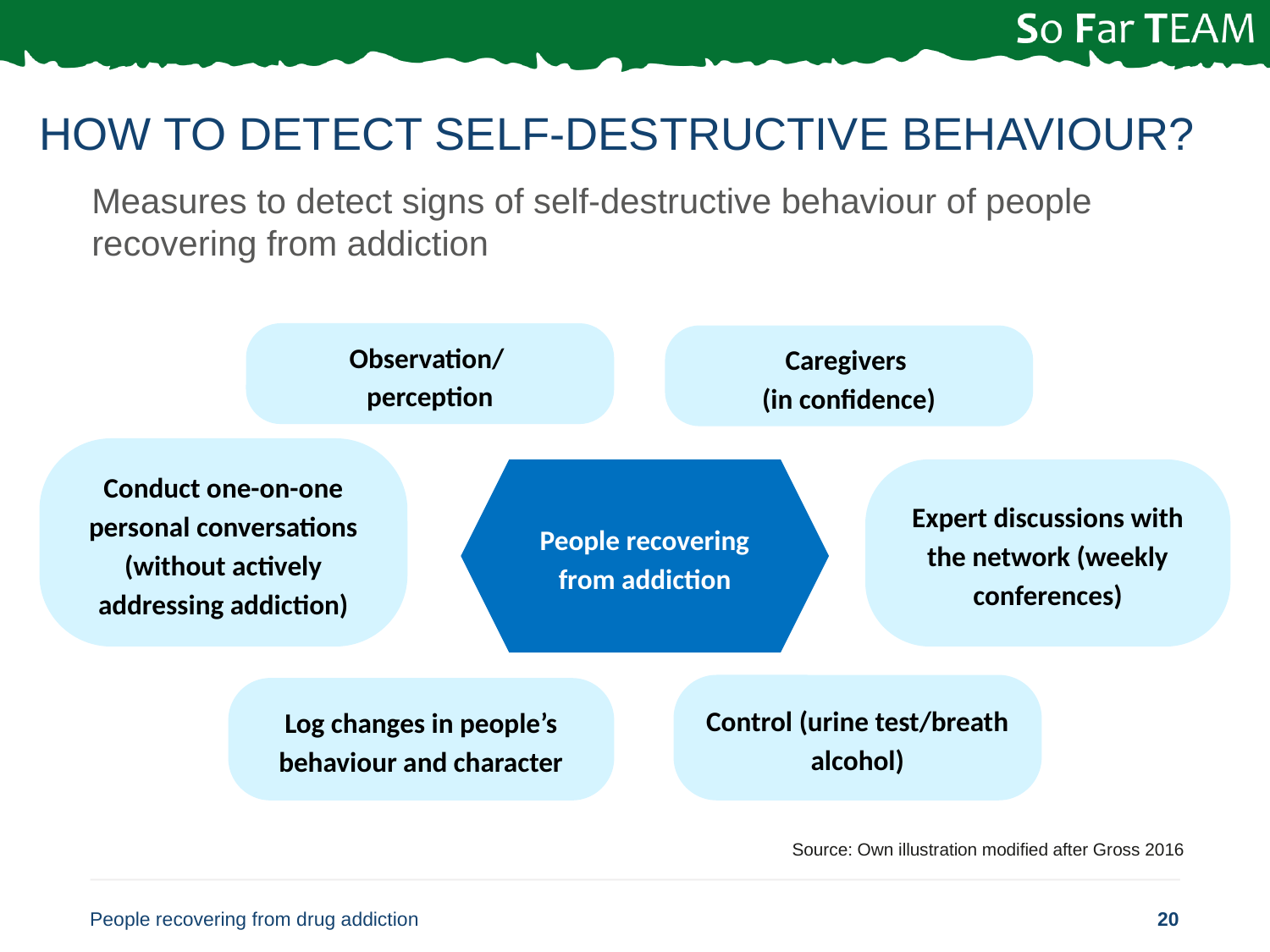

# How to detect self-destructive Behaviour?
Measures to detect signs of self-destructive behaviour of people recovering from addiction
Observation/
perception
Caregivers
(in confidence)
Conduct one-on-one personal conversations (without actively addressing addiction)
Expert discussions with the network (weekly conferences)
People recovering from addiction
Control (urine test/breath alcohol)
Log changes in people’s behaviour and character
Source: Own illustration modified after Gross 2016
People recovering from drug addiction
20